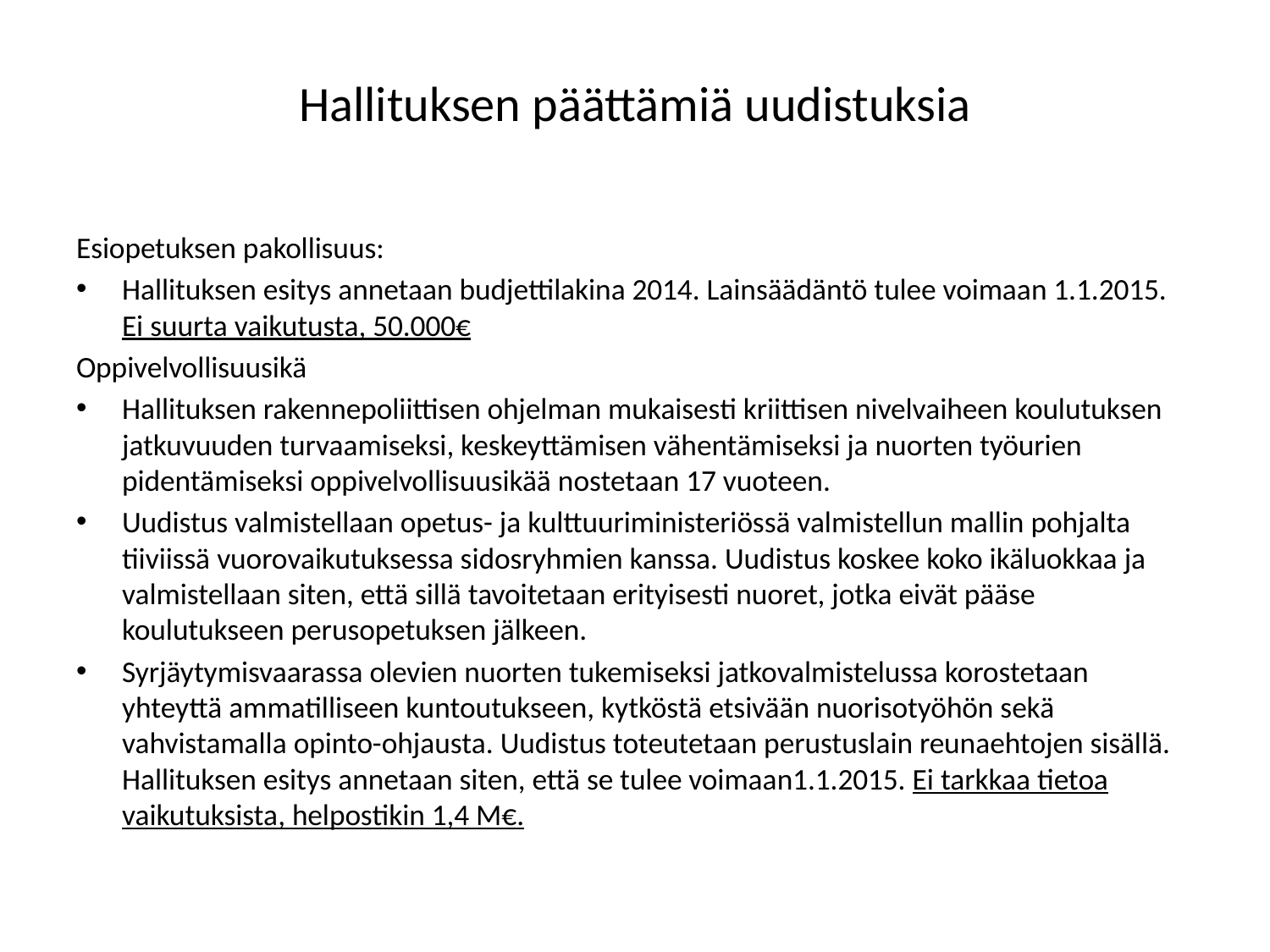

# Hallituksen päättämiä uudistuksia
Esiopetuksen pakollisuus:
Hallituksen esitys annetaan budjettilakina 2014. Lainsäädäntö tulee voimaan 1.1.2015. Ei suurta vaikutusta, 50.000€
Oppivelvollisuusikä
Hallituksen rakennepoliittisen ohjelman mukaisesti kriittisen nivelvaiheen koulutuksen jatkuvuuden turvaamiseksi, keskeyttämisen vähentämiseksi ja nuorten työurien pidentämiseksi oppivelvollisuusikää nostetaan 17 vuoteen.
Uudistus valmistellaan opetus- ja kulttuuriministeriössä valmistellun mallin pohjalta tiiviissä vuorovaikutuksessa sidosryhmien kanssa. Uudistus koskee koko ikäluokkaa ja valmistellaan siten, että sillä tavoitetaan erityisesti nuoret, jotka eivät pääse koulutukseen perusopetuksen jälkeen.
Syrjäytymisvaarassa olevien nuorten tukemiseksi jatkovalmistelussa korostetaan yhteyttä ammatilliseen kuntoutukseen, kytköstä etsivään nuorisotyöhön sekä vahvistamalla opinto-ohjausta. Uudistus toteutetaan perustuslain reunaehtojen sisällä. Hallituksen esitys annetaan siten, että se tulee voimaan1.1.2015. Ei tarkkaa tietoa vaikutuksista, helpostikin 1,4 M€.